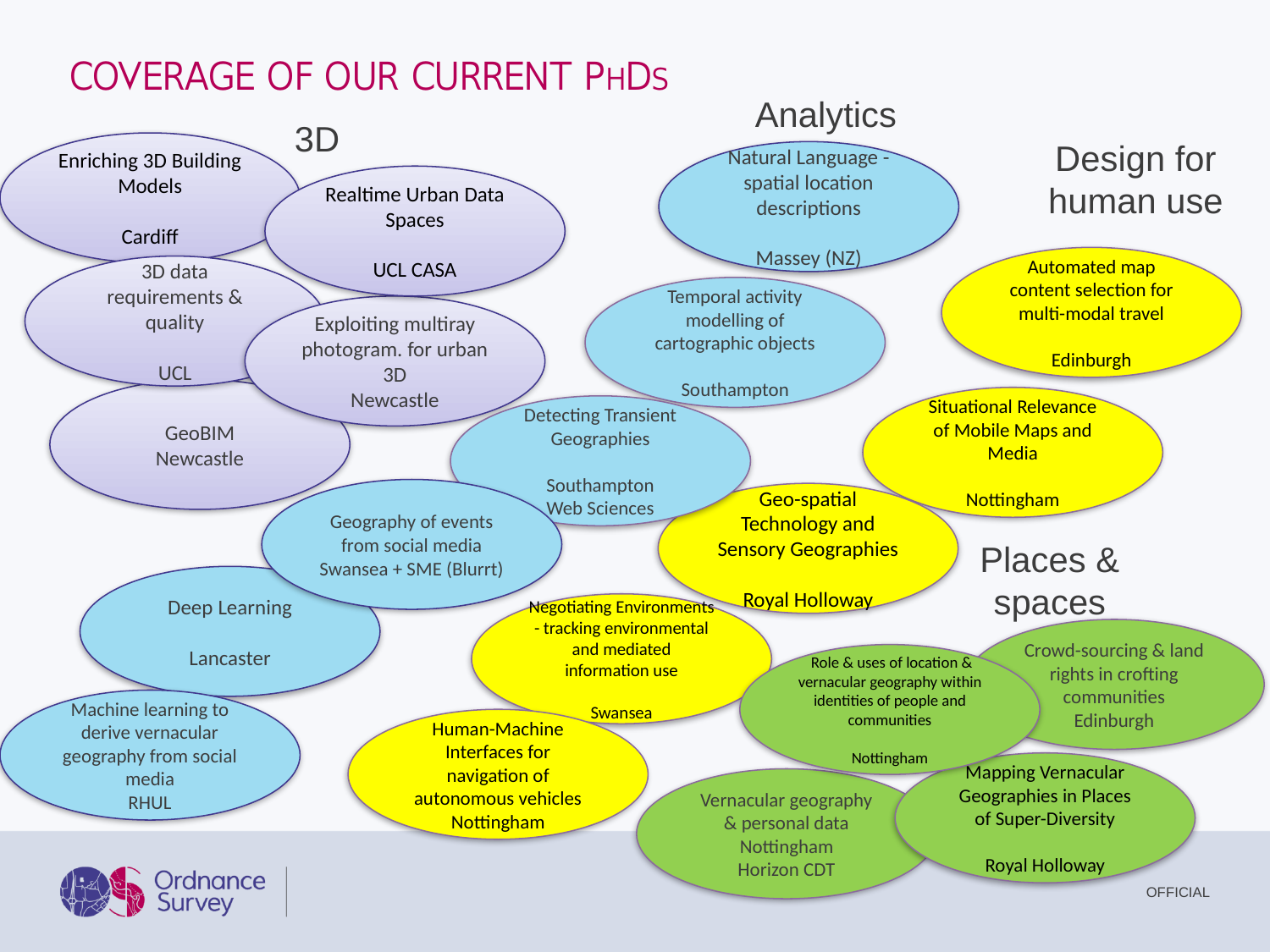

# COVERAGE OF Our Current PhDs
Analytics
3D
Enriching 3D Building Models
Cardiff
Design for
human use
Natural Language - spatial location descriptions
Massey (NZ)
Realtime Urban Data Spaces
UCL CASA
Automated map content selection for multi-modal travel
Edinburgh
3D data requirements & quality
UCL
Temporal activity modelling of cartographic objects
Southampton
Exploiting multiray photogram. for urban 3D
Newcastle
GeoBIM
Newcastle
Situational Relevance of Mobile Maps and Media
Nottingham
Detecting Transient Geographies
Southampton
Web Sciences
Geography of events from social media
Swansea + SME (Blurrt)
Geo-spatial Technology and Sensory Geographies
Royal Holloway
Places & spaces
Deep Learning
Lancaster
Negotiating Environments - tracking environmental and mediated information use
Swansea
Crowd-sourcing & land rights in crofting communities
Edinburgh
 Role & uses of location & vernacular geography within identities of people and communities
Nottingham
Machine learning to derive vernacular geography from social media
RHUL
Human-Machine Interfaces for navigation of autonomous vehicles
Nottingham
Mapping Vernacular Geographies in Places of Super-Diversity
Royal Holloway
Vernacular geography & personal data
Nottingham
Horizon CDT
OFFICIAL